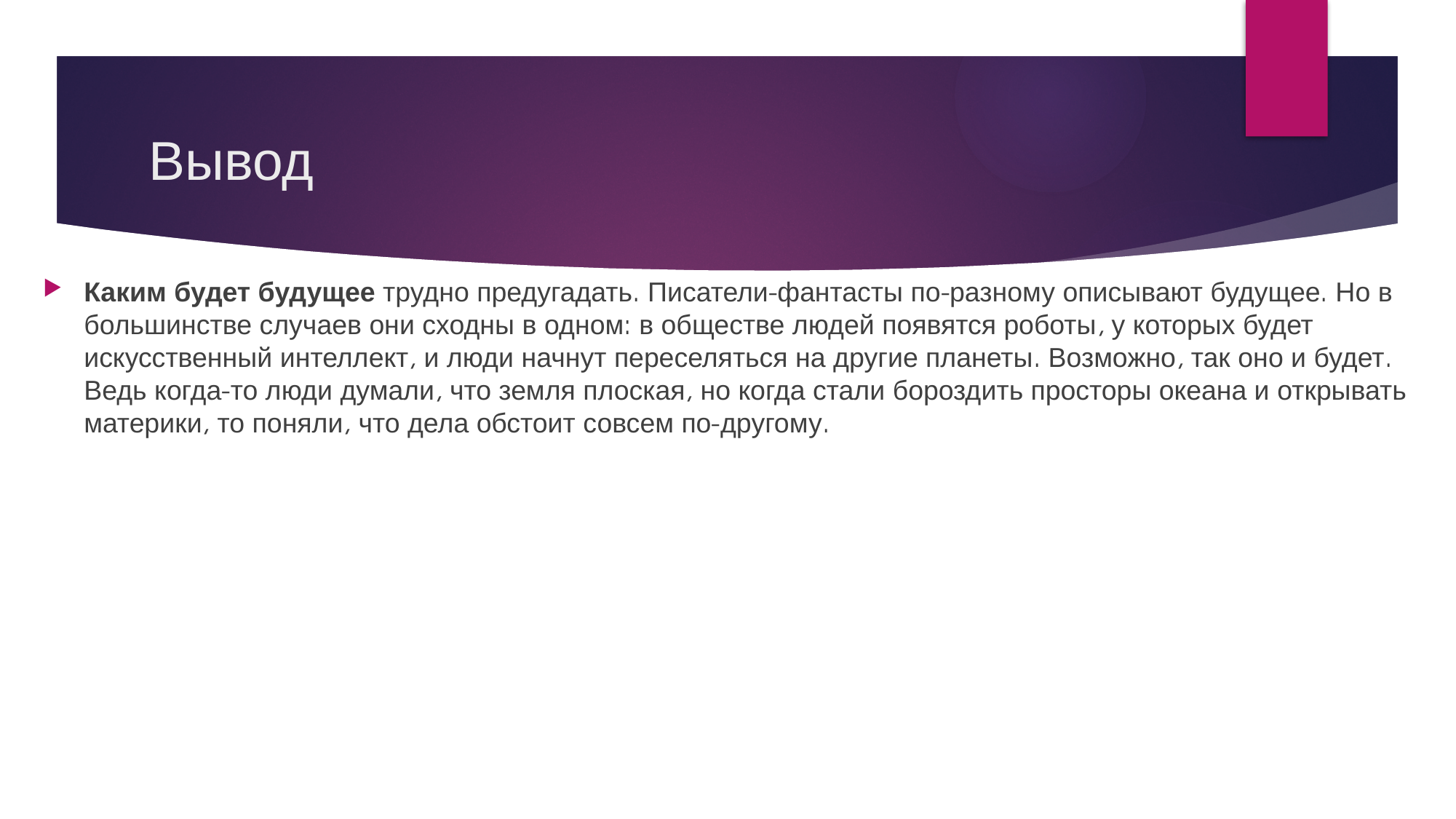

# Вывод
Каким будет будущее трудно предугадать. Писатели-фантасты по-разному описывают будущее. Но в большинстве случаев они сходны в одном: в обществе людей появятся роботы, у которых будет искусственный интеллект, и люди начнут переселяться на другие планеты. Возможно, так оно и будет. Ведь когда-то люди думали, что земля плоская, но когда стали бороздить просторы океана и открывать материки, то поняли, что дела обстоит совсем по-другому.